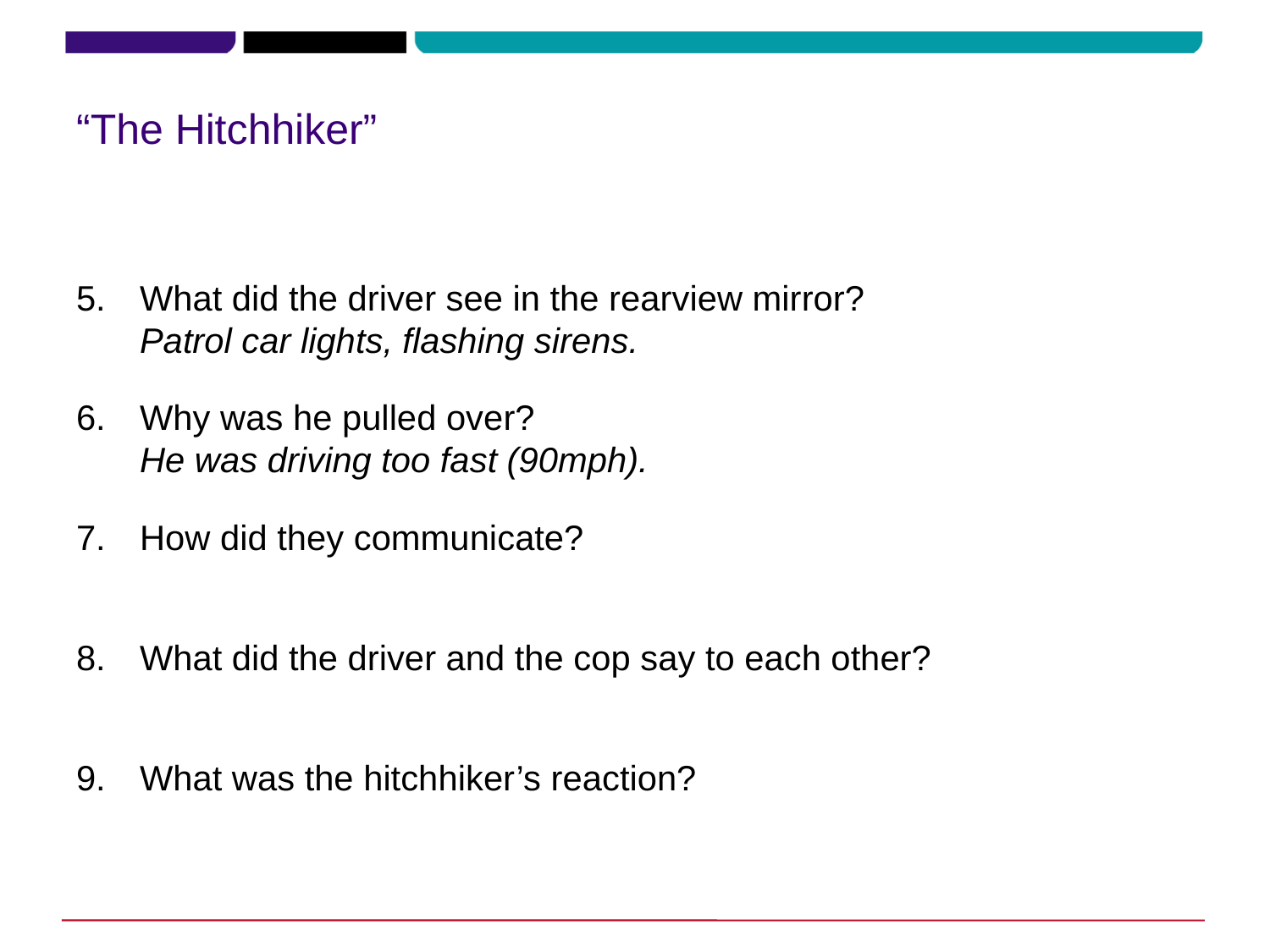

# “The Hitchhiker”
What did the driver see in the rearview mirror?
Patrol car lights, flashing sirens.
Why was he pulled over?
He was driving too fast (90mph).
How did they communicate?
What did the driver and the cop say to each other?
What was the hitchhiker’s reaction?